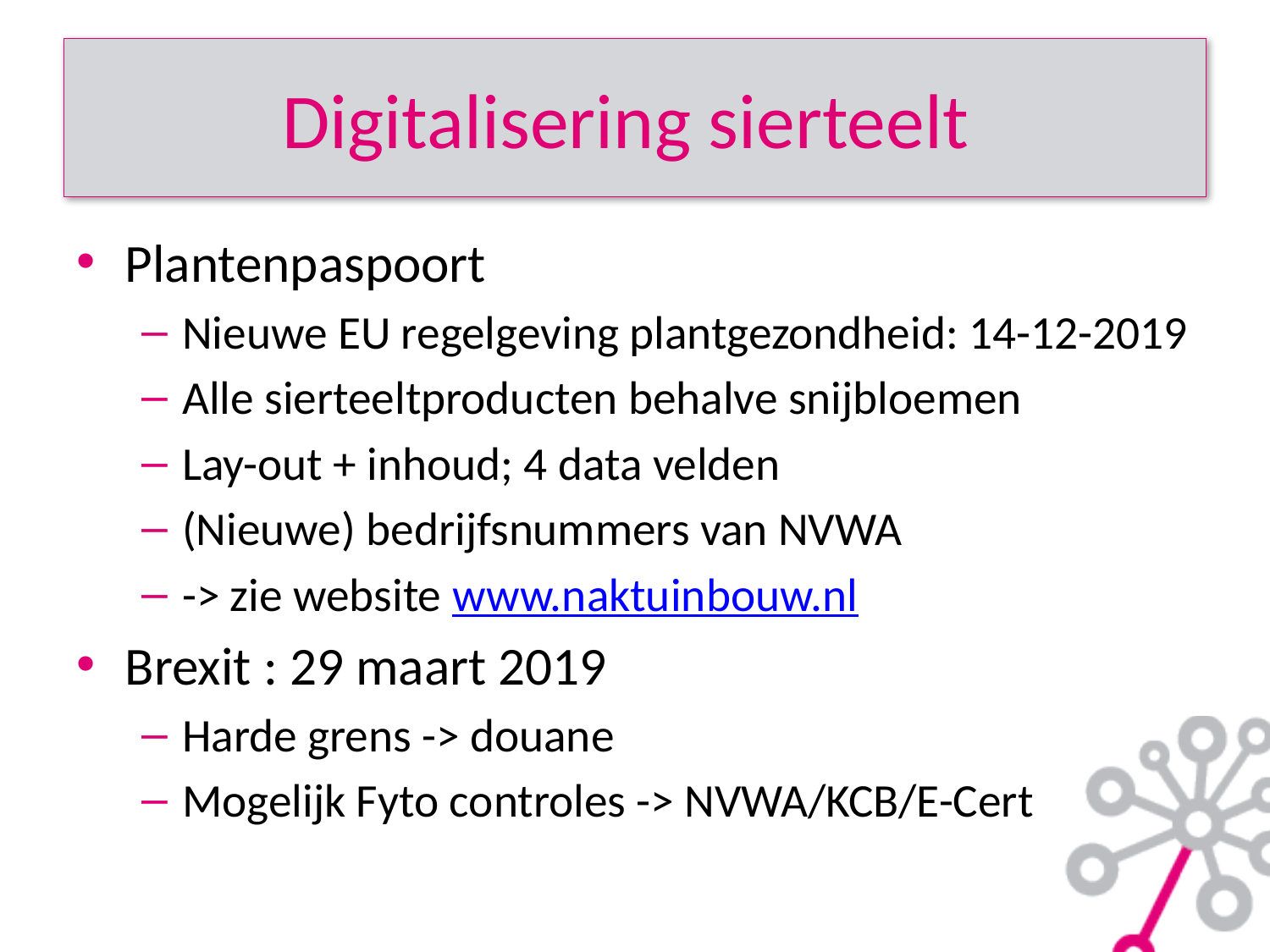

# Digitalisering sierteelt
Plantenpaspoort
Nieuwe EU regelgeving plantgezondheid: 14-12-2019
Alle sierteeltproducten behalve snijbloemen
Lay-out + inhoud; 4 data velden
(Nieuwe) bedrijfsnummers van NVWA
-> zie website www.naktuinbouw.nl
Brexit : 29 maart 2019
Harde grens -> douane
Mogelijk Fyto controles -> NVWA/KCB/E-Cert